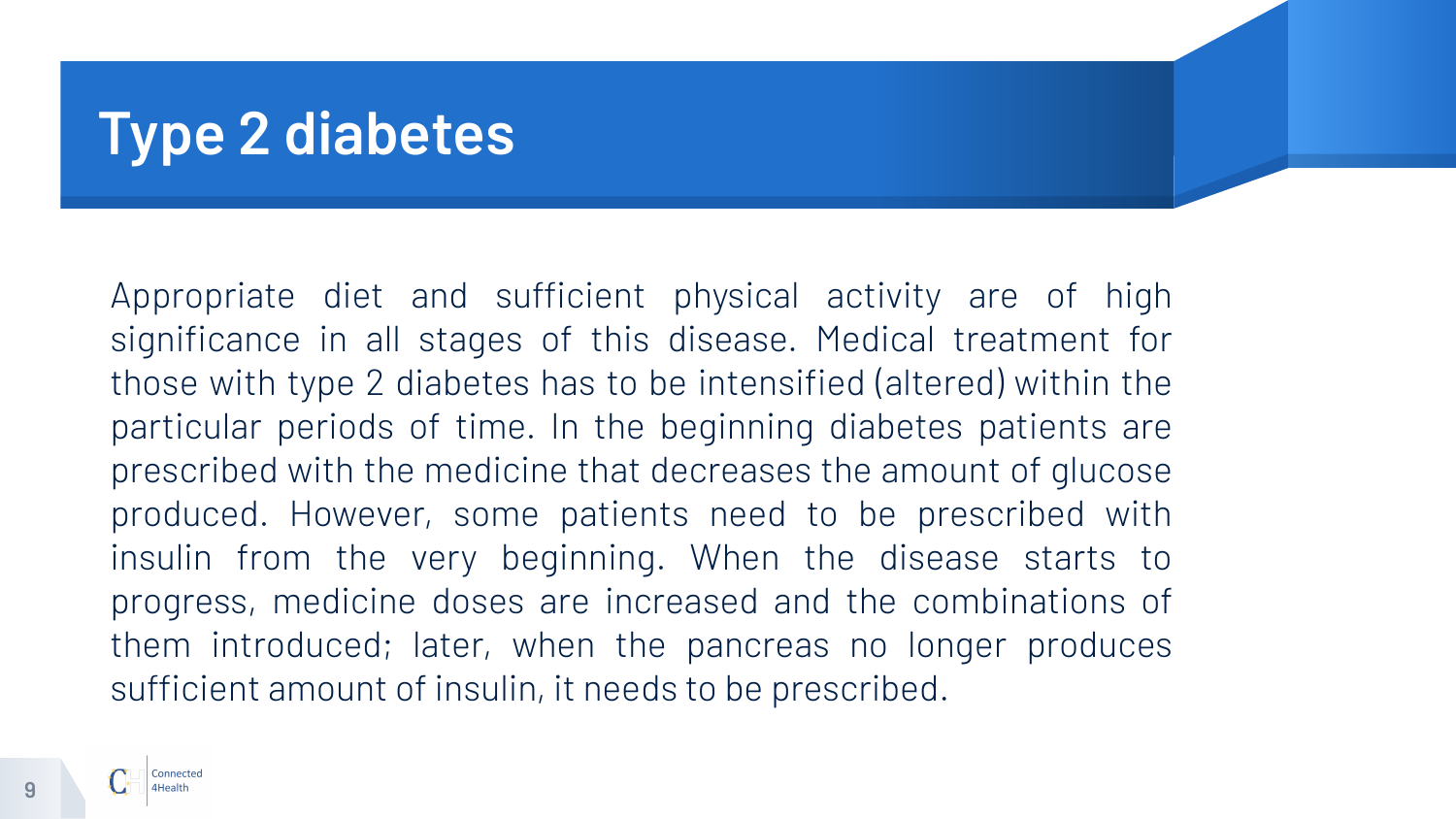

# Type 2 diabetes
Appropriate diet and sufficient physical activity are of high significance in all stages of this disease. Medical treatment for those with type 2 diabetes has to be intensified (altered) within the particular periods of time. In the beginning diabetes patients are prescribed with the medicine that decreases the amount of glucose produced. However, some patients need to be prescribed with insulin from the very beginning. When the disease starts to progress, medicine doses are increased and the combinations of them introduced; later, when the pancreas no longer produces sufficient amount of insulin, it needs to be prescribed.
9